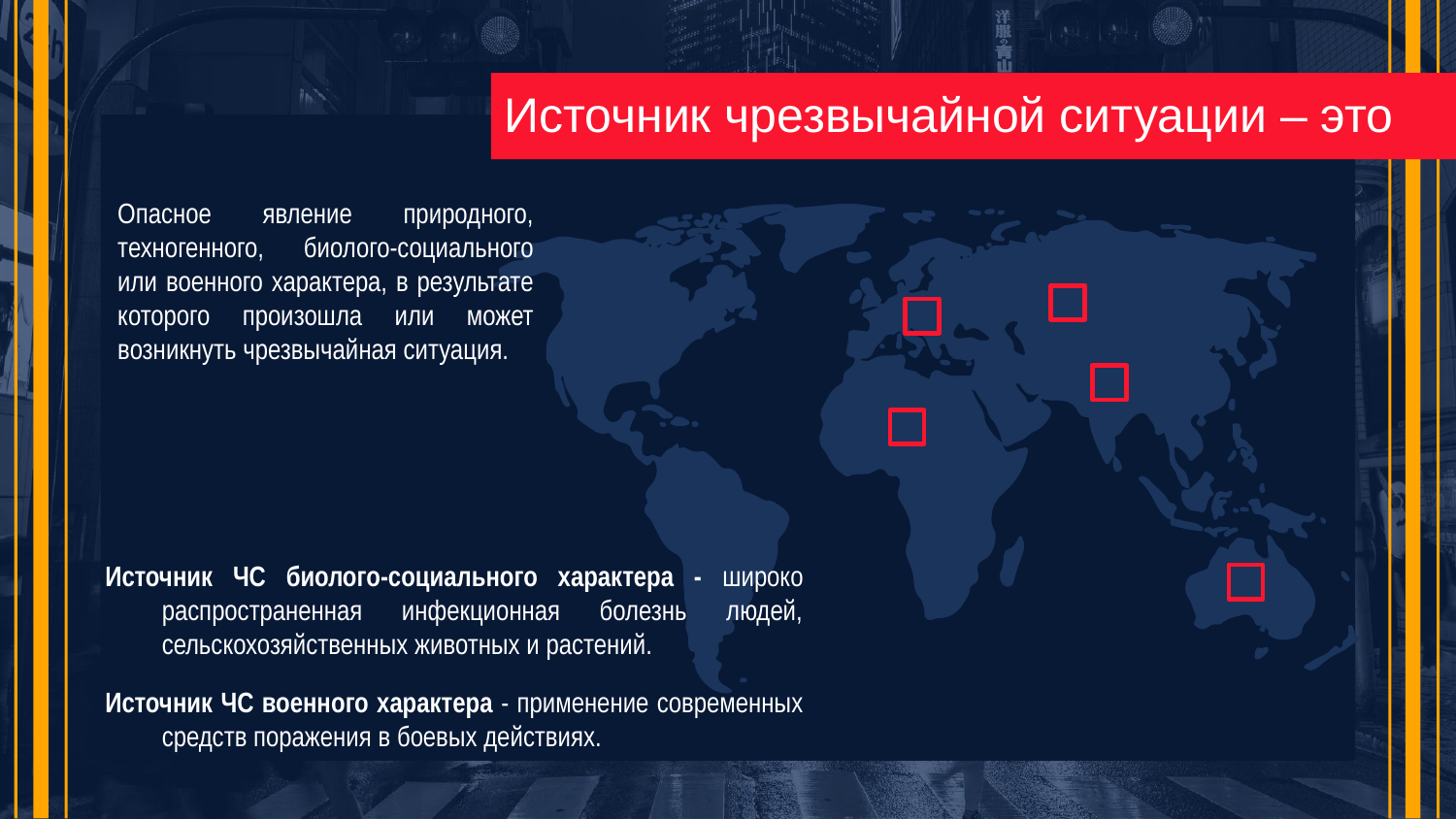

# Источник чрезвычайной ситуации – это

Опасное явление природного, техногенного, биолого-социального или военного характера, в результате которого произошла или может возникнуть чрезвычайная ситуация.

Источник ЧС биолого-социального характера - широко распространенная инфекционная болезнь людей, сельскохозяйственных животных и растений.
Источник ЧС военного характера - применение современных средств поражения в боевых действиях.